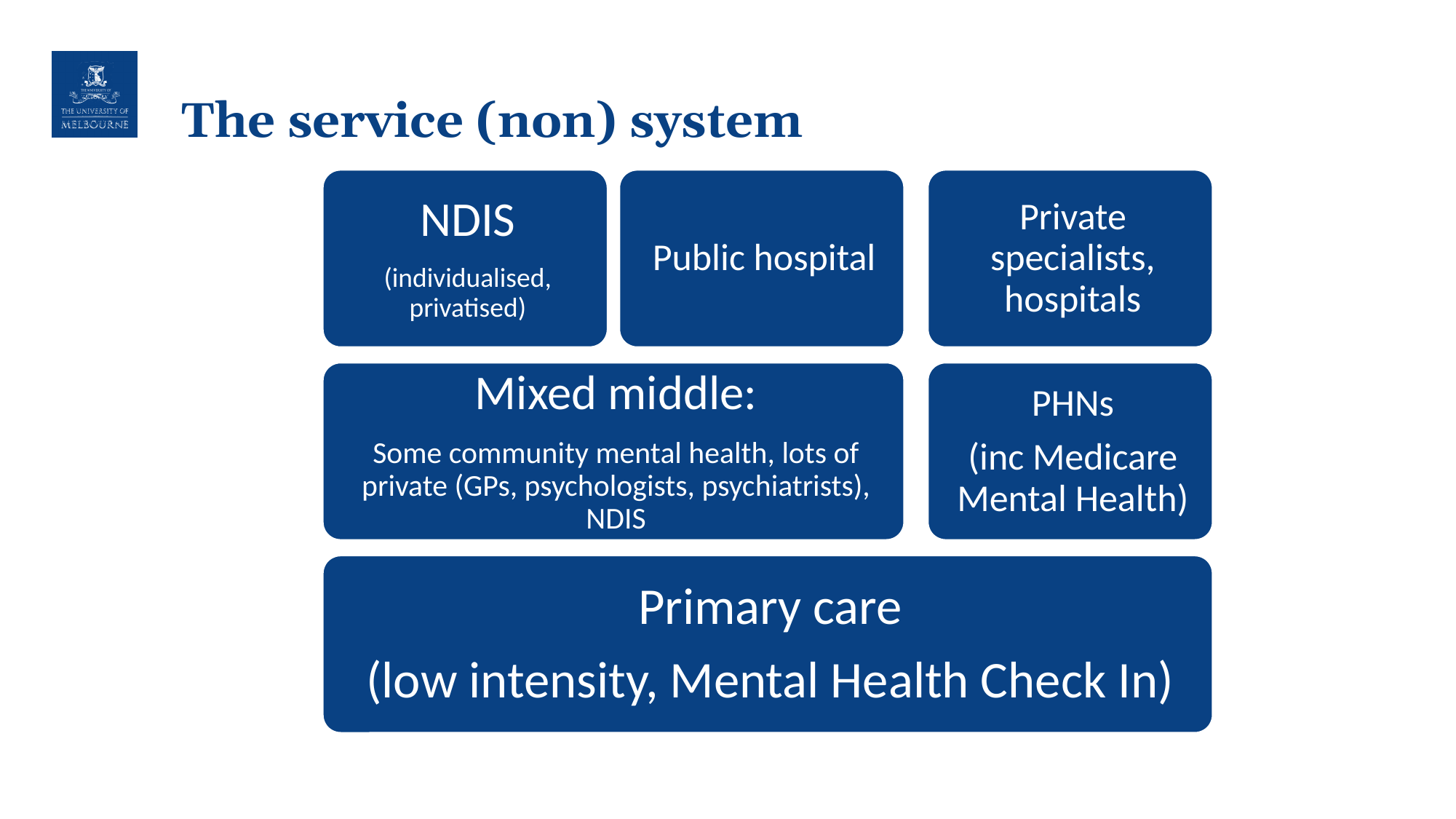

# The service (non) system
Primary care
(low intensity, Mental Health Check In)
Mixed middle:
Some community mental health, lots of private (GPs, psychologists, psychiatrists), NDIS
NDIS
(individualised, privatised)
Public hospital
PHNs
(inc Medicare Mental Health)
Private specialists, hospitals